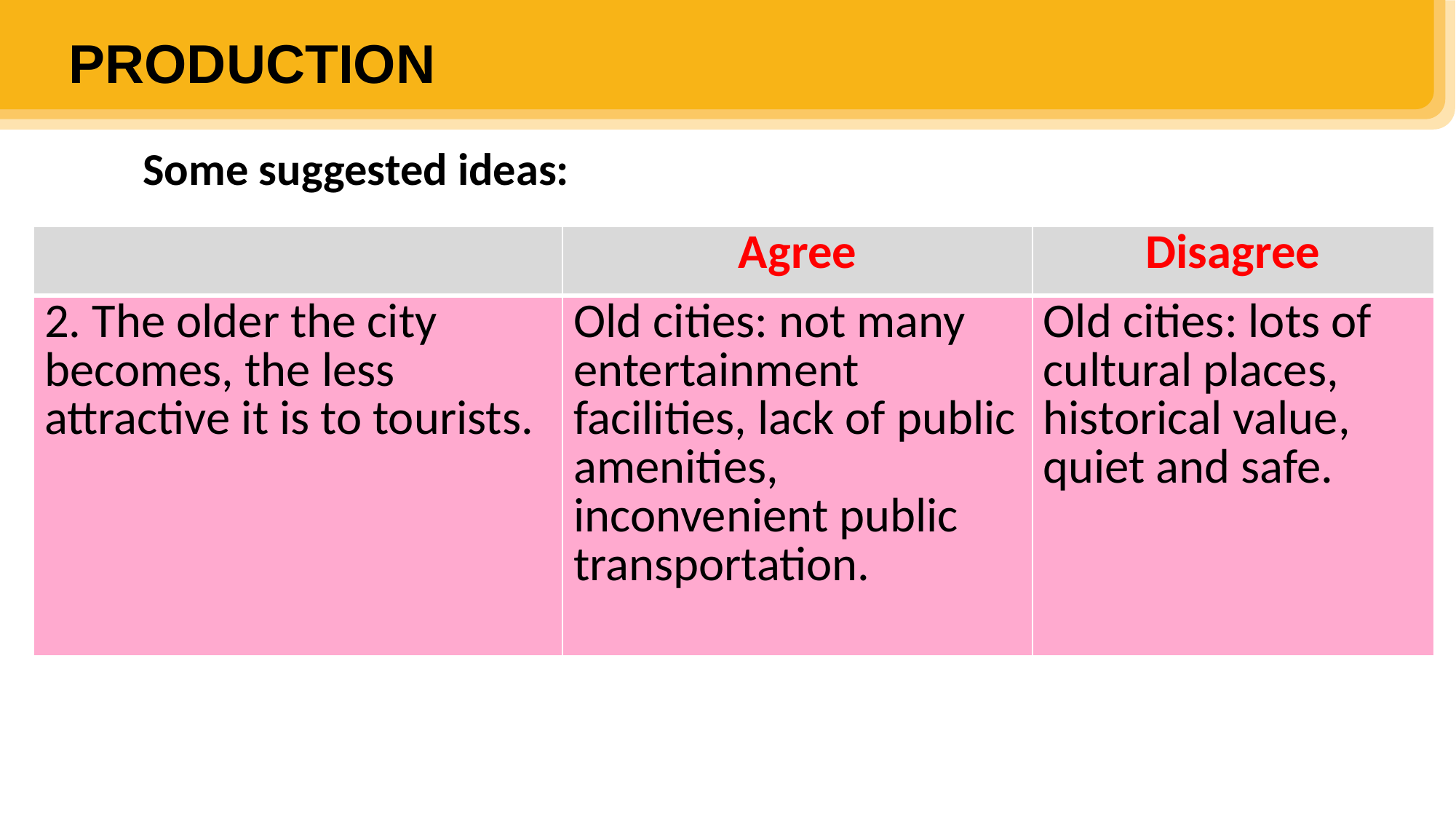

PRODUCTION
Some suggested ideas:
|  | Agree | Disagree |
| --- | --- | --- |
| 2. The older the city becomes, the less attractive it is to tourists. | Old cities: not many entertainment facilities, lack of public amenities, inconvenient public transportation. | Old cities: lots of cultural places, historical value, quiet and safe. |